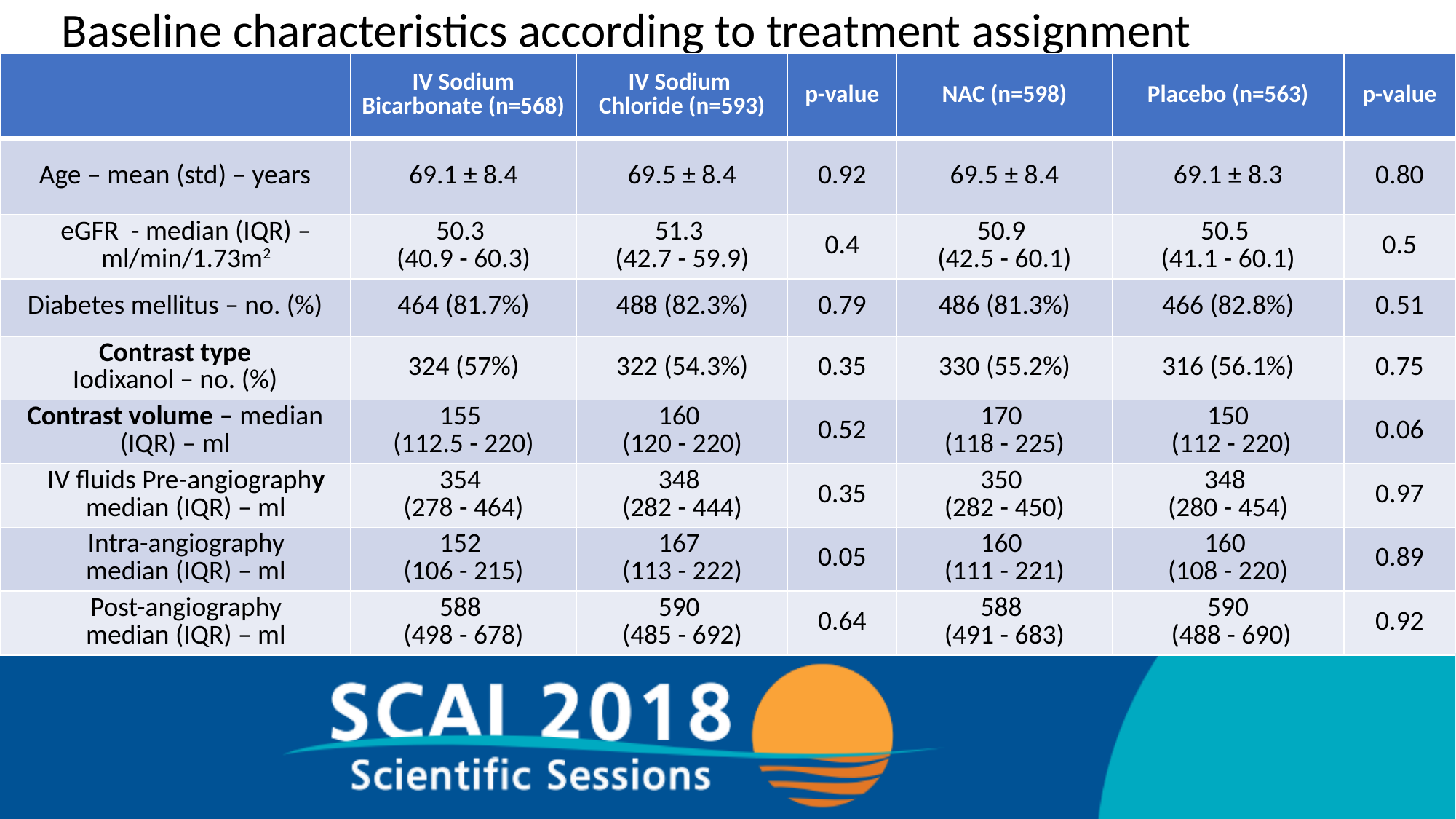

# Baseline characteristics according to treatment assignment
|  | IV Sodium Bicarbonate (n=568) | IV Sodium Chloride (n=593) | p-value | NAC (n=598) | Placebo (n=563) | p-value |
| --- | --- | --- | --- | --- | --- | --- |
| Age – mean (std) – years | 69.1 ± 8.4 | 69.5 ± 8.4 | 0.92 | 69.5 ± 8.4 | 69.1 ± 8.3 | 0.80 |
| eGFR - median (IQR) – ml/min/1.73m2 | 50.3 (40.9 - 60.3) | 51.3 (42.7 - 59.9) | 0.4 | 50.9 (42.5 - 60.1) | 50.5 (41.1 - 60.1) | 0.5 |
| Diabetes mellitus – no. (%) | 464 (81.7%) | 488 (82.3%) | 0.79 | 486 (81.3%) | 466 (82.8%) | 0.51 |
| Contrast type Iodixanol – no. (%) | 324 (57%) | 322 (54.3%) | 0.35 | 330 (55.2%) | 316 (56.1%) | 0.75 |
| Contrast volume – median (IQR) – ml | 155 (112.5 - 220) | 160 (120 - 220) | 0.52 | 170 (118 - 225) | 150 (112 - 220) | 0.06 |
| IV fluids Pre-angiography median (IQR) – ml | 354 (278 - 464) | 348 (282 - 444) | 0.35 | 350 (282 - 450) | 348 (280 - 454) | 0.97 |
| Intra-angiography median (IQR) – ml | 152 (106 - 215) | 167 (113 - 222) | 0.05 | 160 (111 - 221) | 160 (108 - 220) | 0.89 |
| Post-angiography median (IQR) – ml | 588 (498 - 678) | 590 (485 - 692) | 0.64 | 588 (491 - 683) | 590 (488 - 690) | 0.92 |